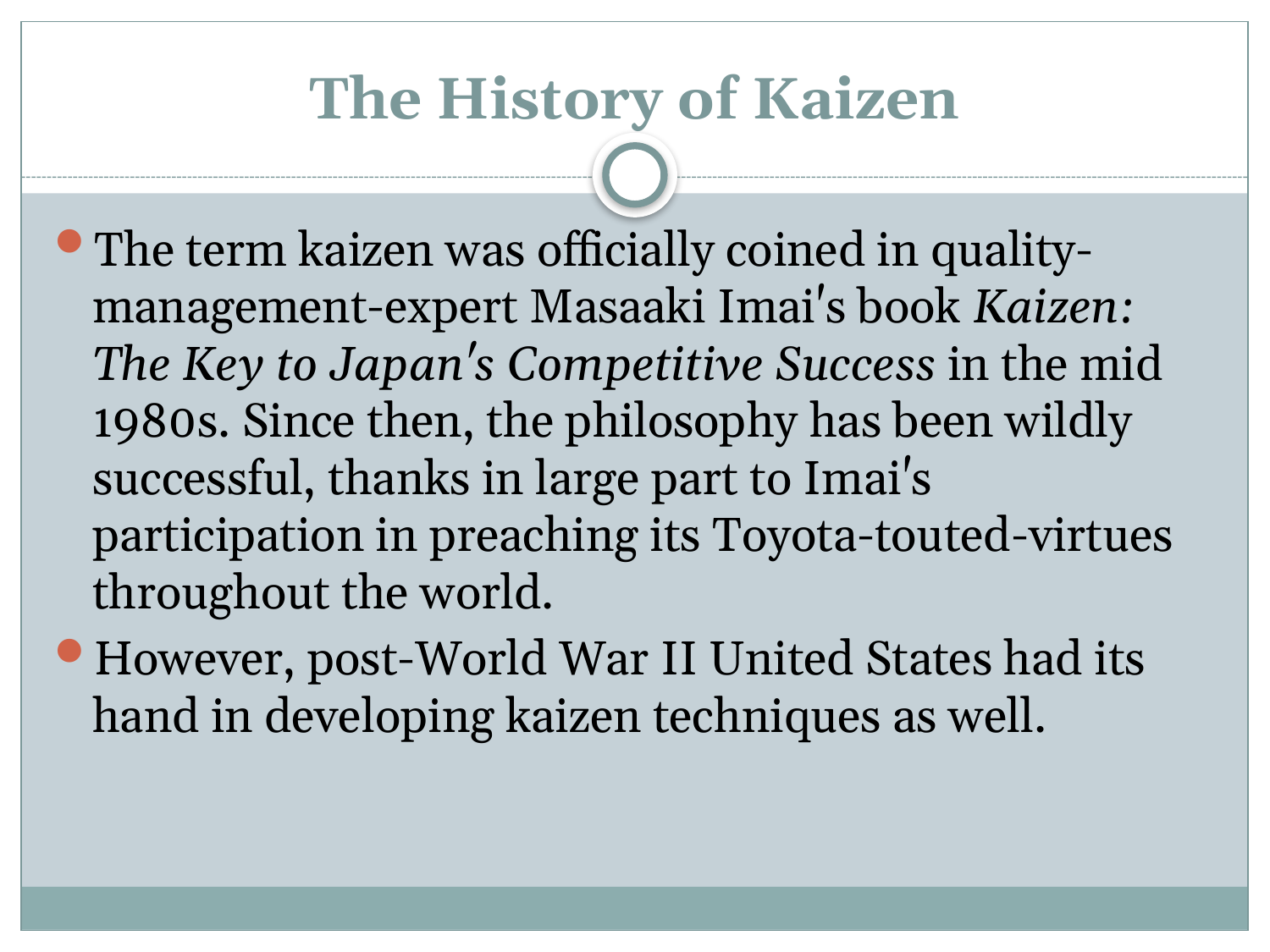

# The History of Kaizen
The term kaizen was officially coined in quality-management-expert Masaaki Imai's book Kaizen: The Key to Japan's Competitive Success in the mid 1980s. Since then, the philosophy has been wildly successful, thanks in large part to Imai's participation in preaching its Toyota-touted-virtues throughout the world.
However, post-World War II United States had its hand in developing kaizen techniques as well.